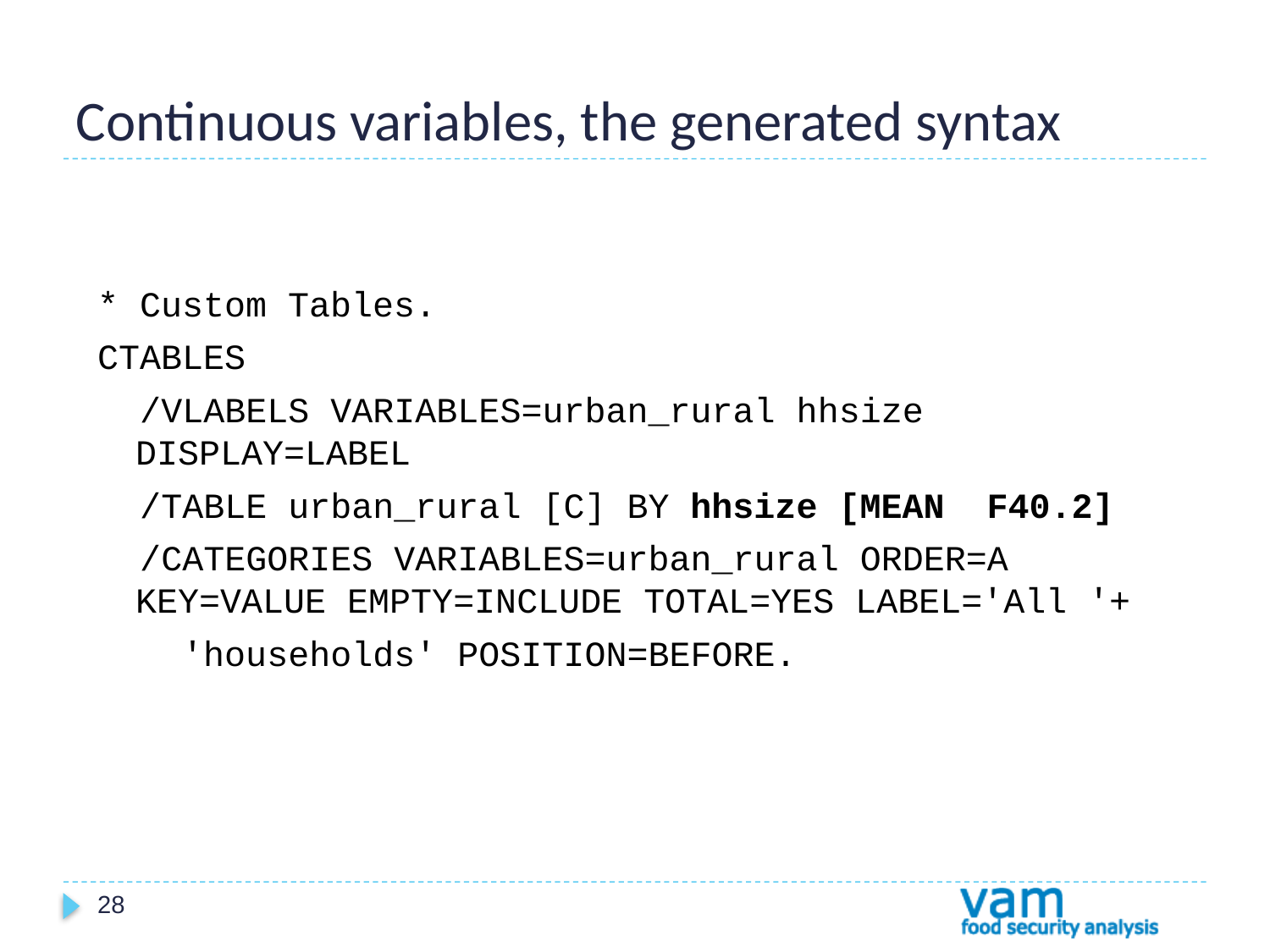

# Continuous variables, the generated syntax

* Custom Tables.
CTABLES
  /VLABELS VARIABLES=urban_rural hhsize DISPLAY=LABEL
  /TABLE urban_rural [C] BY hhsize [MEAN  F40.2]
  /CATEGORIES VARIABLES=urban_rural ORDER=A KEY=VALUE EMPTY=INCLUDE TOTAL=YES LABEL='All '+
    'households' POSITION=BEFORE.

28